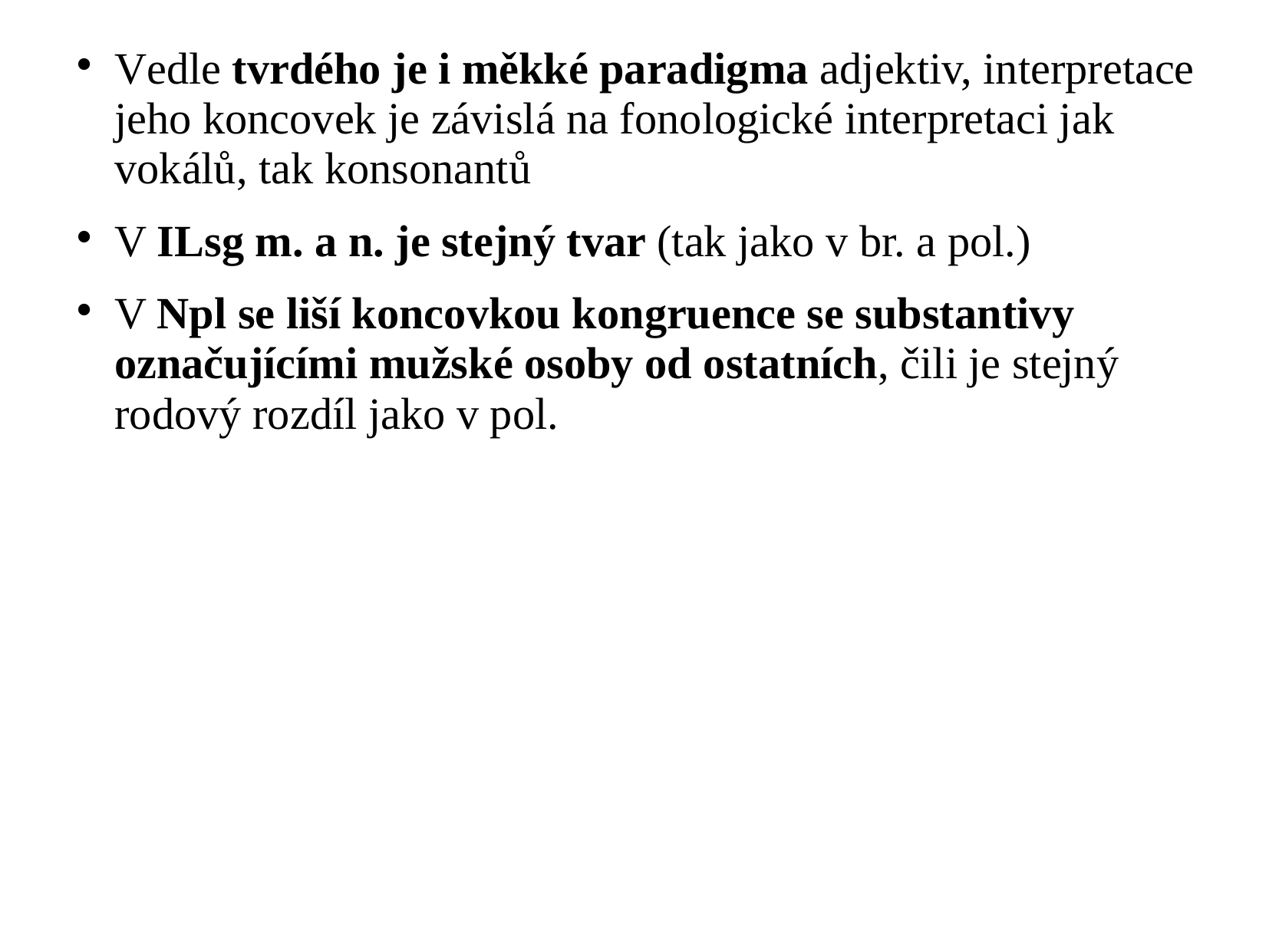

Vedle tvrdého je i měkké paradigma adjektiv, interpretace jeho koncovek je závislá na fonologické interpretaci jak vokálů, tak konsonantů
V ILsg m. a n. je stejný tvar (tak jako v br. a pol.)
V Npl se liší koncovkou kongruence se substantivy označujícími mužské osoby od ostatních, čili je stejný rodový rozdíl jako v pol.